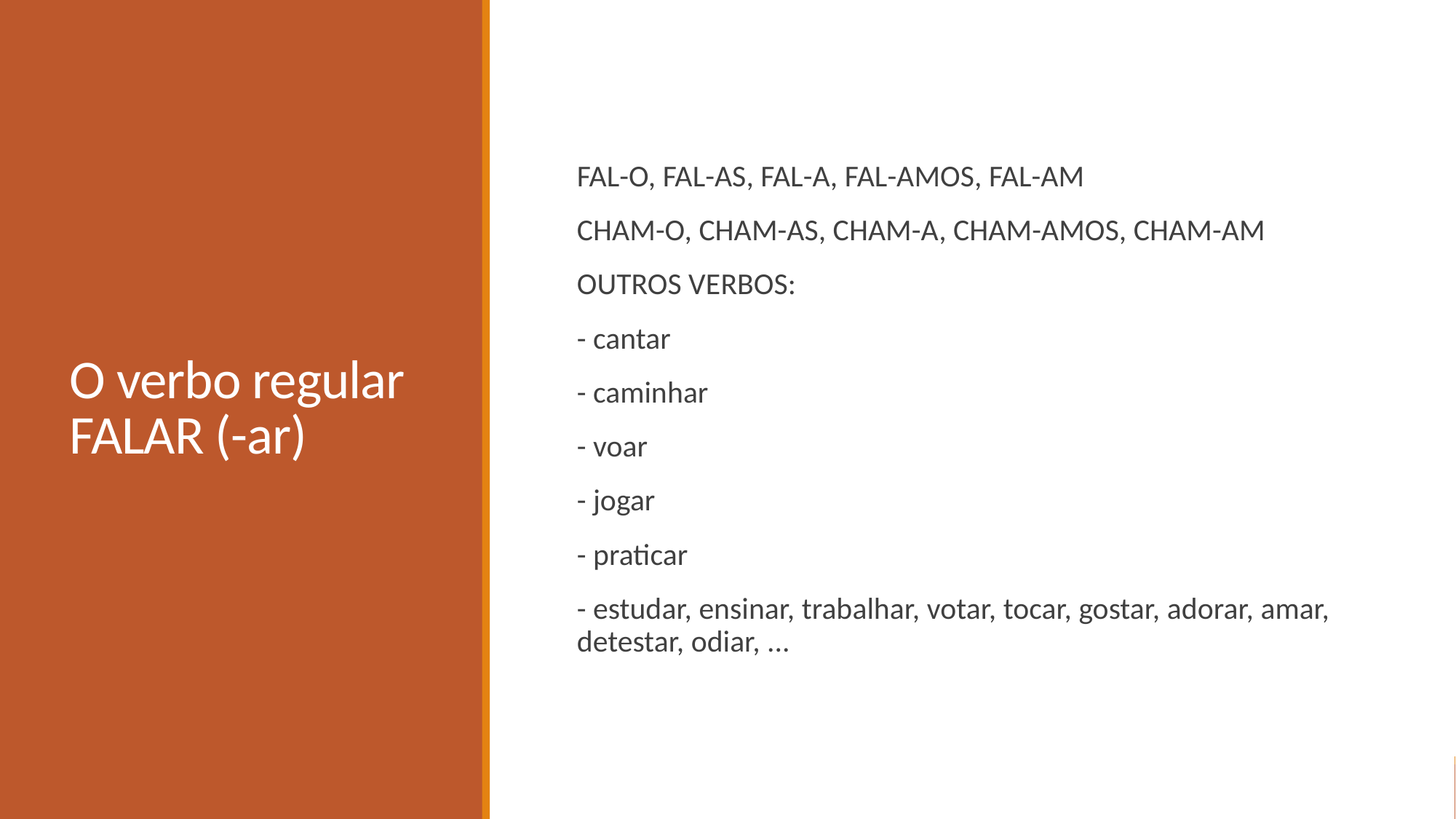

# O verbo regular FALAR (-ar)
FAL-O, FAL-AS, FAL-A, FAL-AMOS, FAL-AM
CHAM-O, CHAM-AS, CHAM-A, CHAM-AMOS, CHAM-AM
OUTROS VERBOS:
- cantar
- caminhar
- voar
- jogar
- praticar
- estudar, ensinar, trabalhar, votar, tocar, gostar, adorar, amar, detestar, odiar, ...